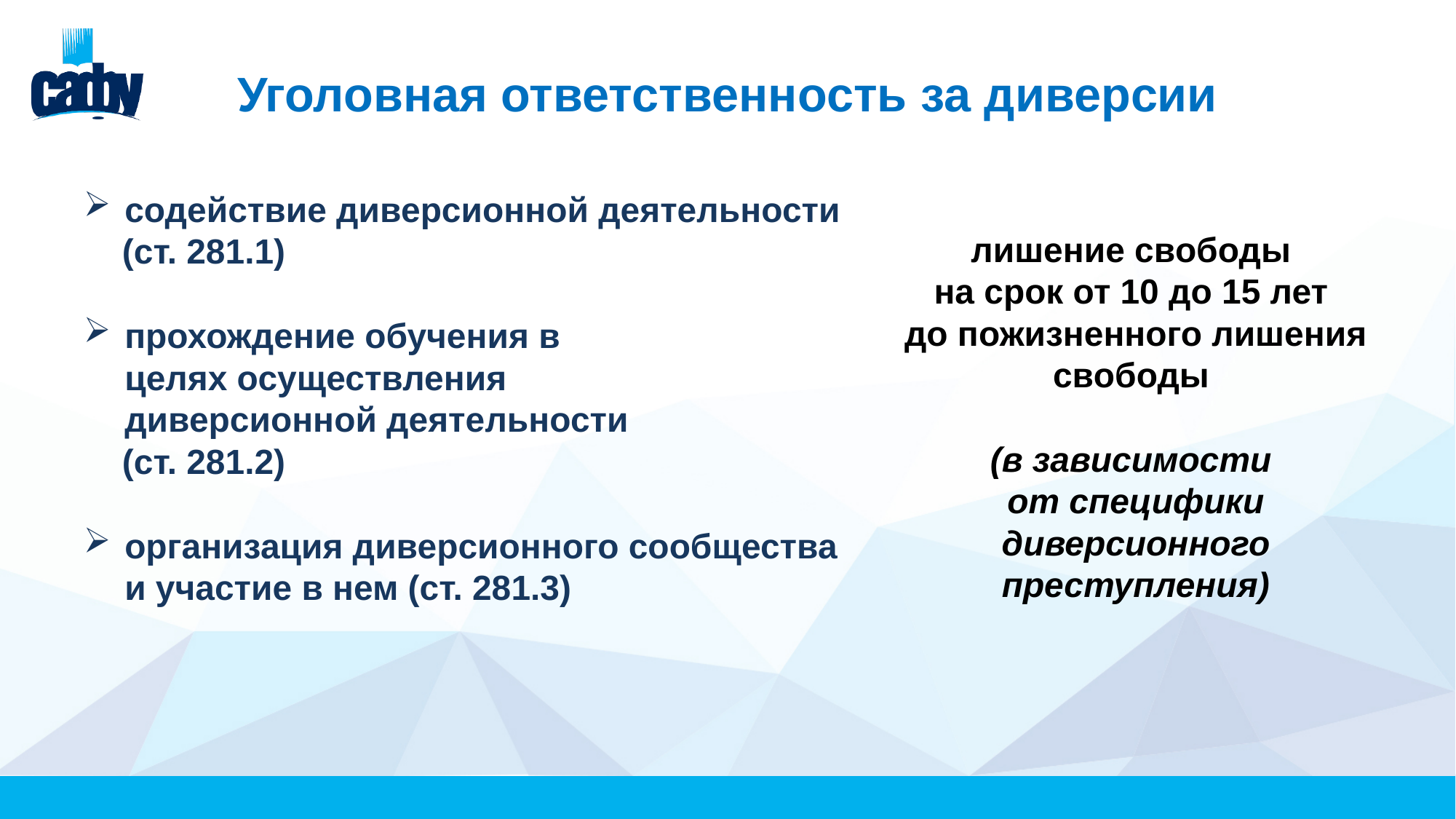

# Уголовная ответственность за диверсии
содействие диверсионной деятельности
    (ст. 281.1)

прохождение обучения в целях осуществления диверсионной деятельности
    (ст. 281.2)

организация диверсионного сообщества и участие в нем (ст. 281.3)

лишение свободы
на срок от 10 до 15 лет
до пожизненного лишения свободы

(в зависимости
от специфики диверсионного преступления)